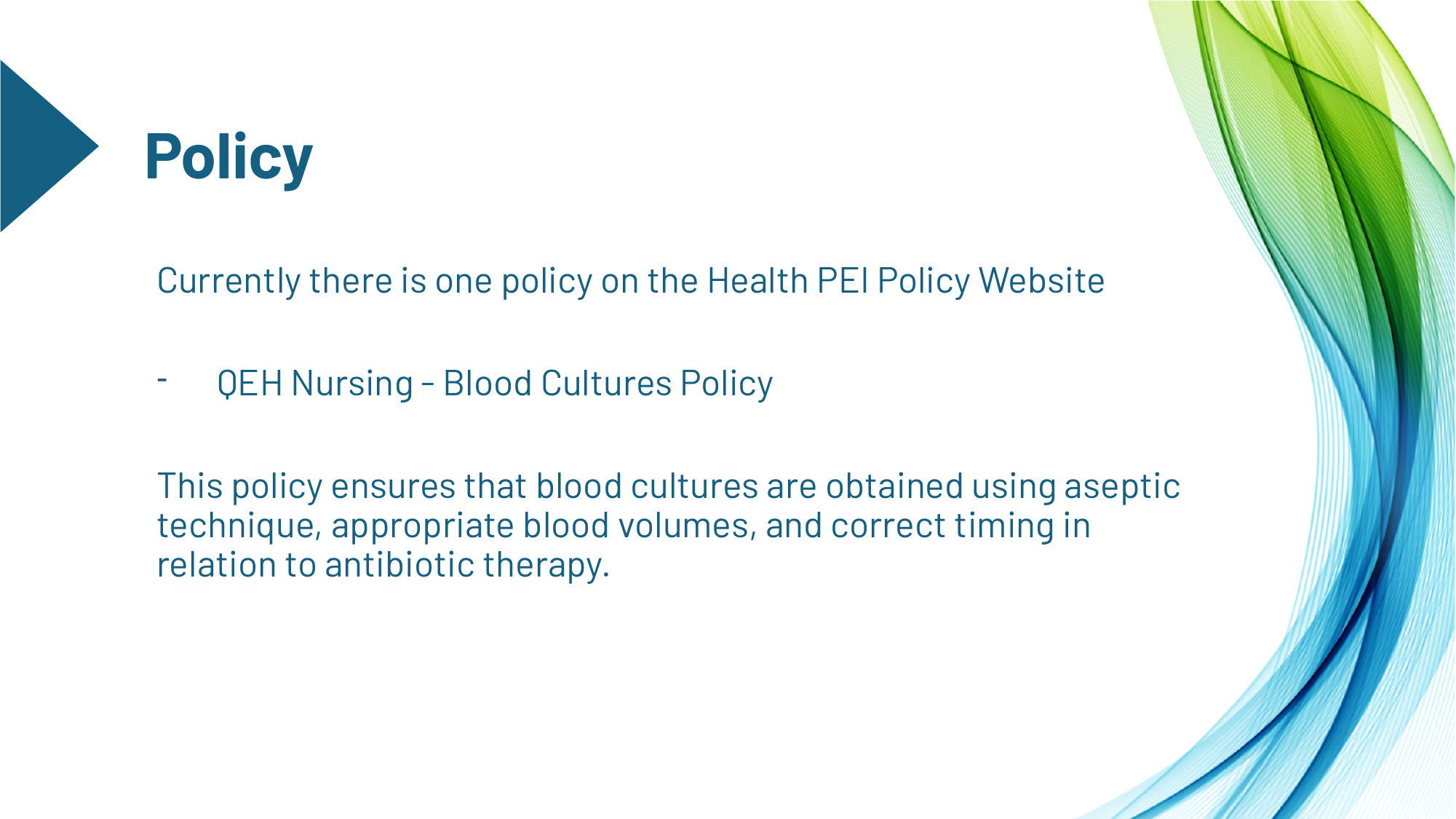

# Policy
Currently there is one policy on the Health PEI Policy Website

QEH Nursing - Blood Cultures Policy

This policy ensures that blood cultures are obtained using aseptic technique, appropriate blood volumes, and correct timing in relation to antibiotic therapy.